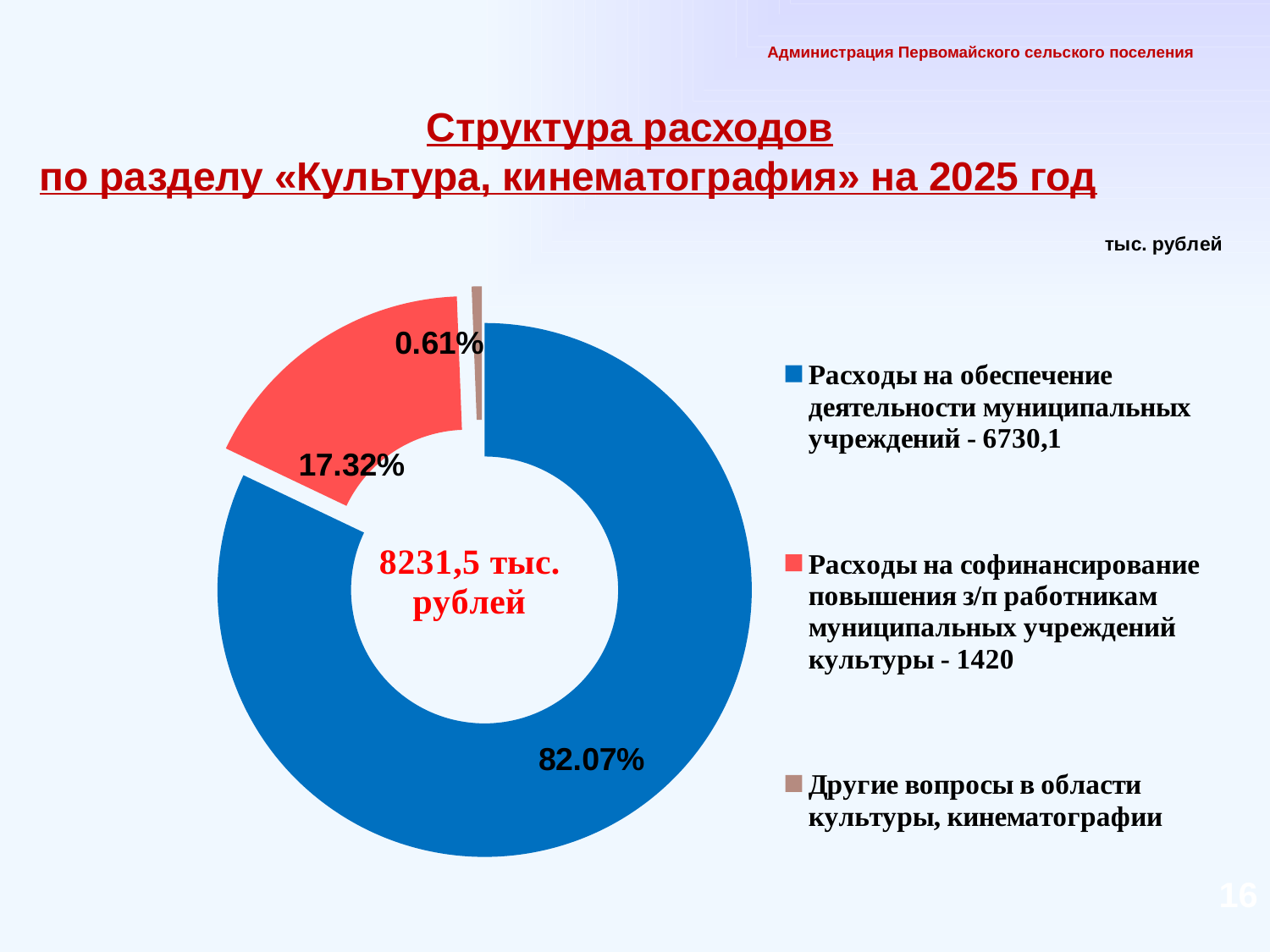

Администрация Первомайского сельского поселения
# Структура расходов по разделу «Культура, кинематография» на 2025 год

### Chart

| Category | Столбец1 |
|---|---|
| Расходы на обеспечение деятельности муниципальных учреждений - 6730,1 | 6730.1 |
| Расходы на софинансирование повышения з/п работникам муниципальных учреждений культуры - 1420 | 1420.0 |
| Другие вопросы в области культуры, кинематографии | 50.0 |
16